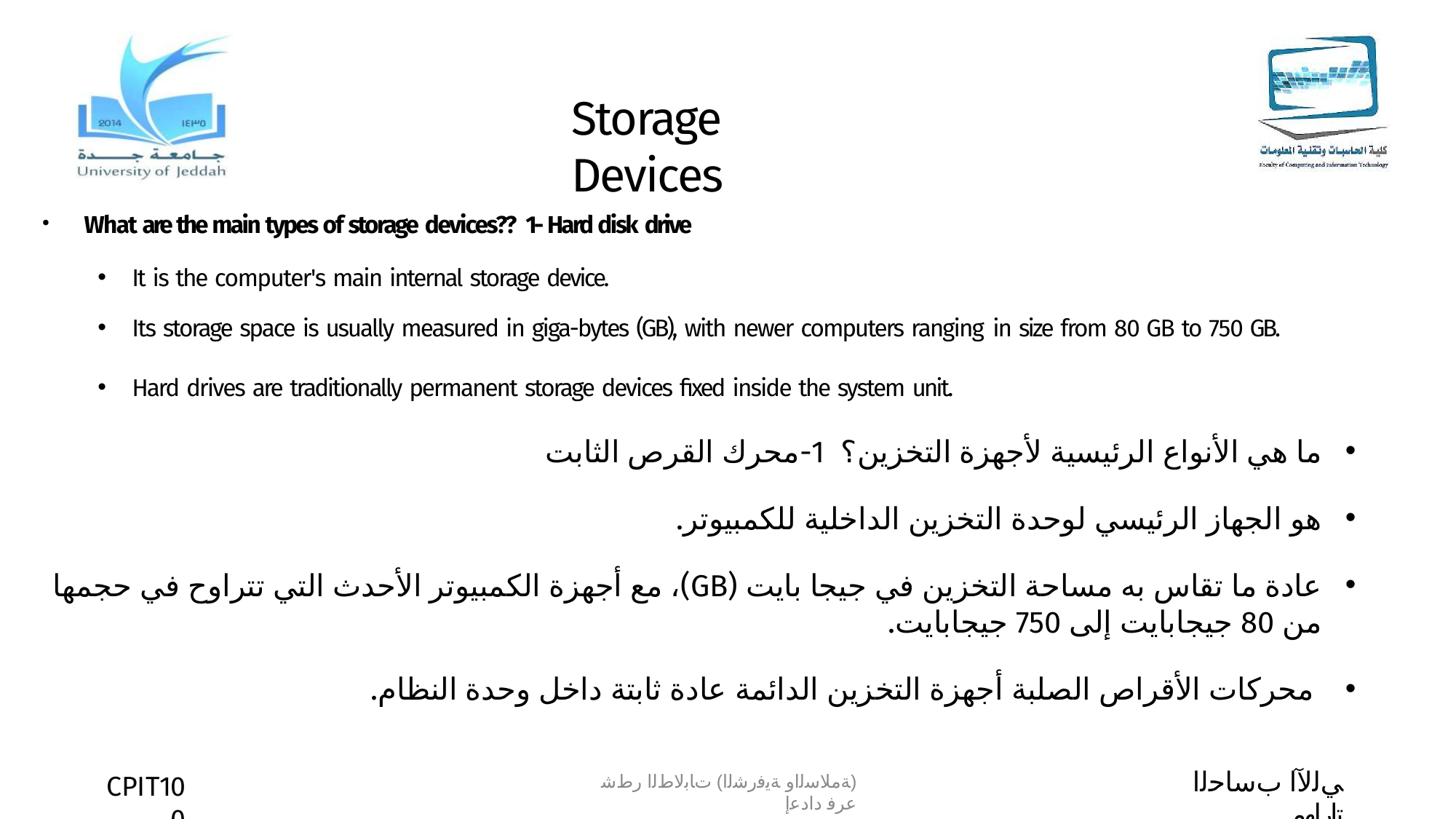

# Storage Devices
What are the main types of storage devices??  1- Hard disk drive
It is the computer's main internal storage device.
Its storage space is usually measured in giga-bytes (GB), with newer computers ranging  in size from 80 GB to 750 GB.
Hard drives are traditionally permanent storage devices fixed inside the system unit.
ما هي الأنواع الرئيسية لأجهزة التخزين؟  1-محرك القرص الثابت
هو الجهاز الرئيسي لوحدة التخزين الداخلية للكمبيوتر.
عادة ما تقاس به مساحة التخزين في جيجا بايت (GB)، مع أجهزة الكمبيوتر الأحدث التي تتراوح في حجمها من 80 جيجابايت إلى 750 جيجابايت.
 محركات الأقراص الصلبة أجهزة التخزين الدائمة عادة ثابتة داخل وحدة النظام.
ﻲﻟﻵا بﺳﺎﺣﻟا تارﺎﮭﻣ
CPIT100
(ﺔﻣﻼﺳﻟاو ﺔﯾﻓرﺷﻟا) تﺎﺑﻟﺎطﻟا رطﺷ عرﻓ دادﻋإ